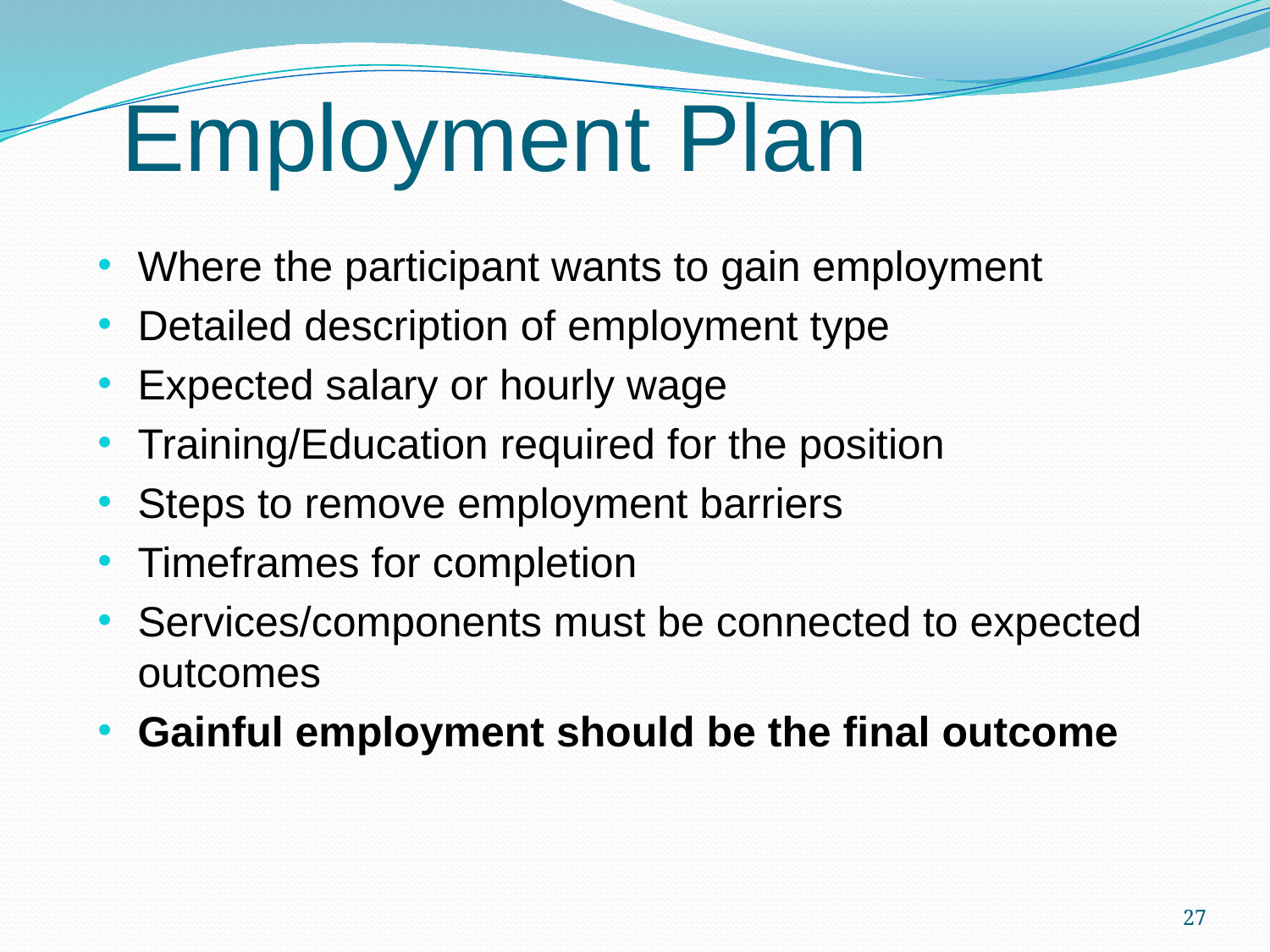

# Employment Plan
Where the participant wants to gain employment
Detailed description of employment type
Expected salary or hourly wage
Training/Education required for the position
Steps to remove employment barriers
Timeframes for completion
Services/components must be connected to expected outcomes
Gainful employment should be the final outcome
27